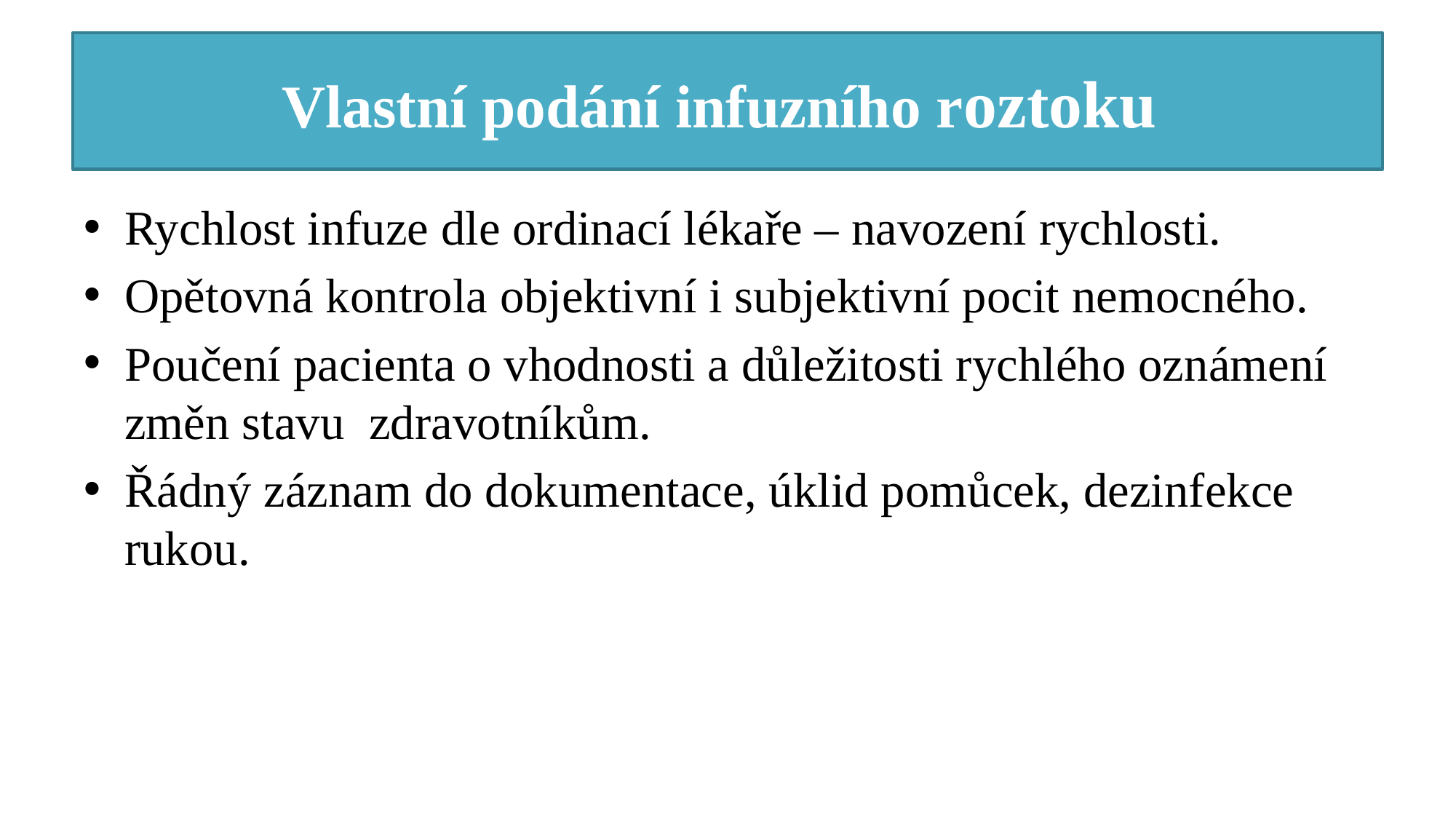

# Vlastní podání infuzního roztoku
Rychlost infuze dle ordinací lékaře – navození rychlosti.
Opětovná kontrola objektivní i subjektivní pocit nemocného.
Poučení pacienta o vhodnosti a důležitosti rychlého oznámení změn stavu  zdravotníkům.
Řádný záznam do dokumentace, úklid pomůcek, dezinfekce rukou.